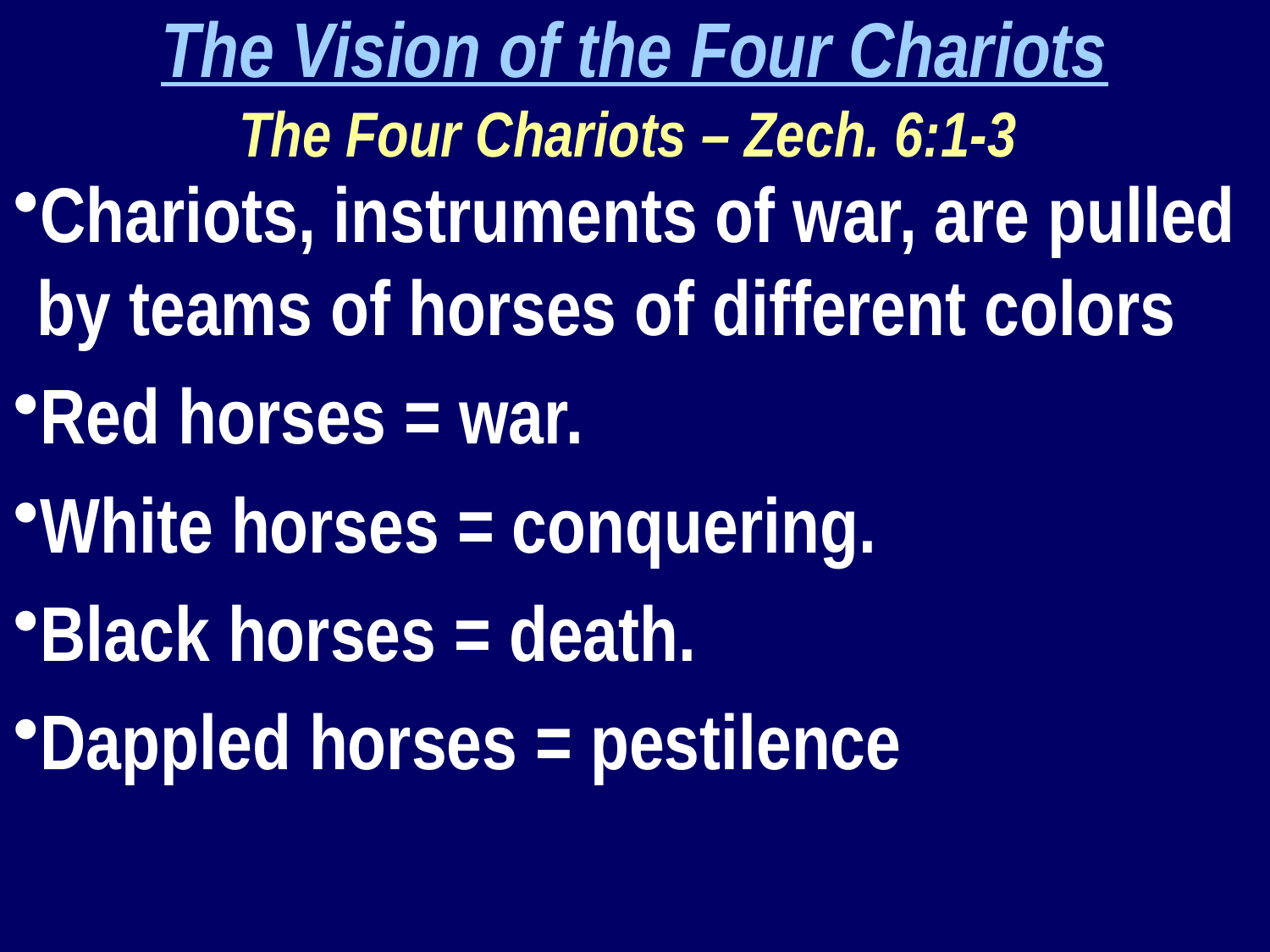

The Vision of the Four Chariots
The Four Chariots – Zech. 6:1-3
Chariots, instruments of war, are pulled by teams of horses of different colors
Red horses = war.
White horses = conquering.
Black horses = death.
Dappled horses = pestilence